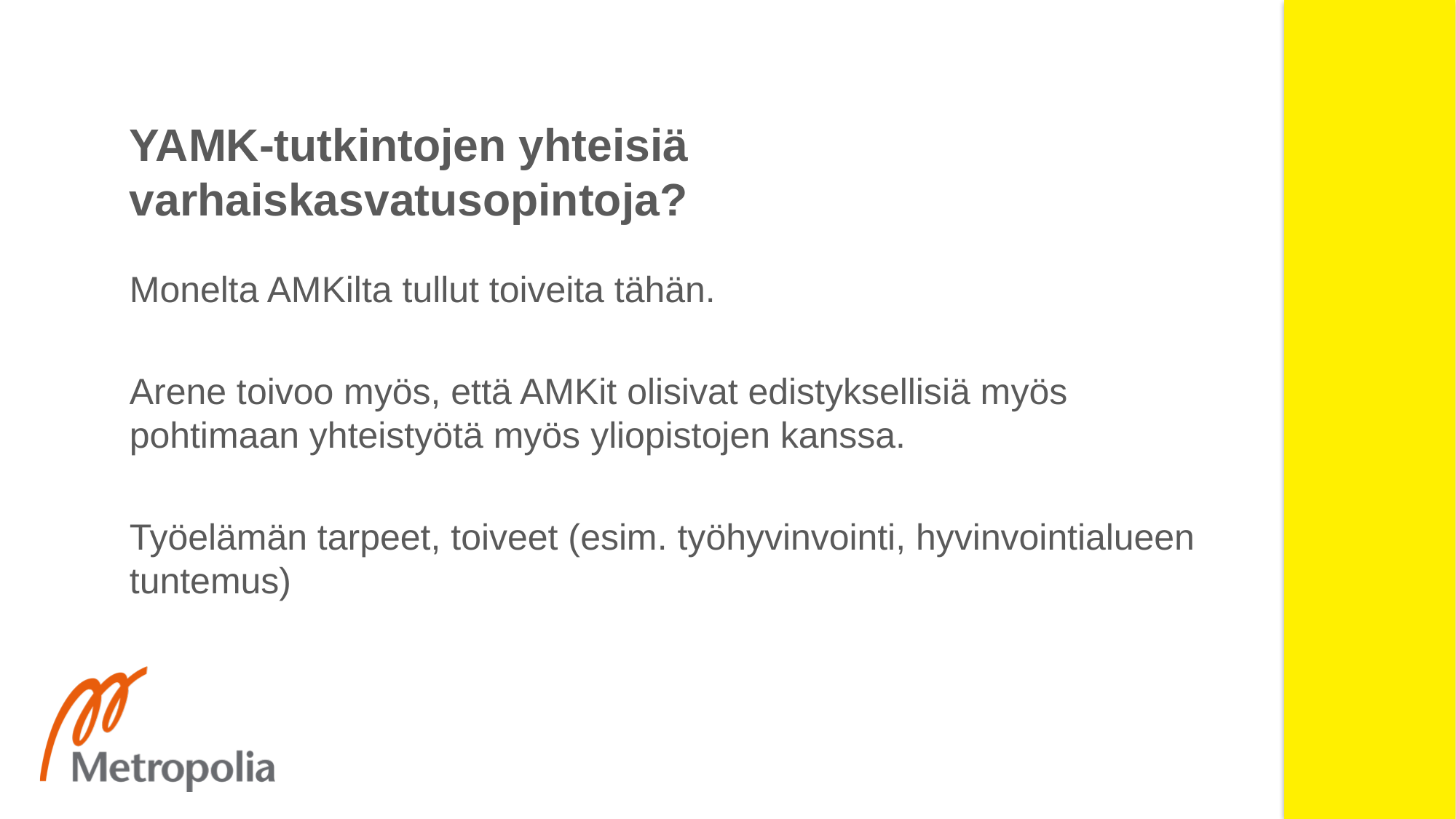

# YAMK-tutkintojen yhteisiä varhaiskasvatusopintoja?
Monelta AMKilta tullut toiveita tähän.

Arene toivoo myös, että AMKit olisivat edistyksellisiä myös pohtimaan yhteistyötä myös yliopistojen kanssa.

Työelämän tarpeet, toiveet (esim. työhyvinvointi, hyvinvointialueen tuntemus)